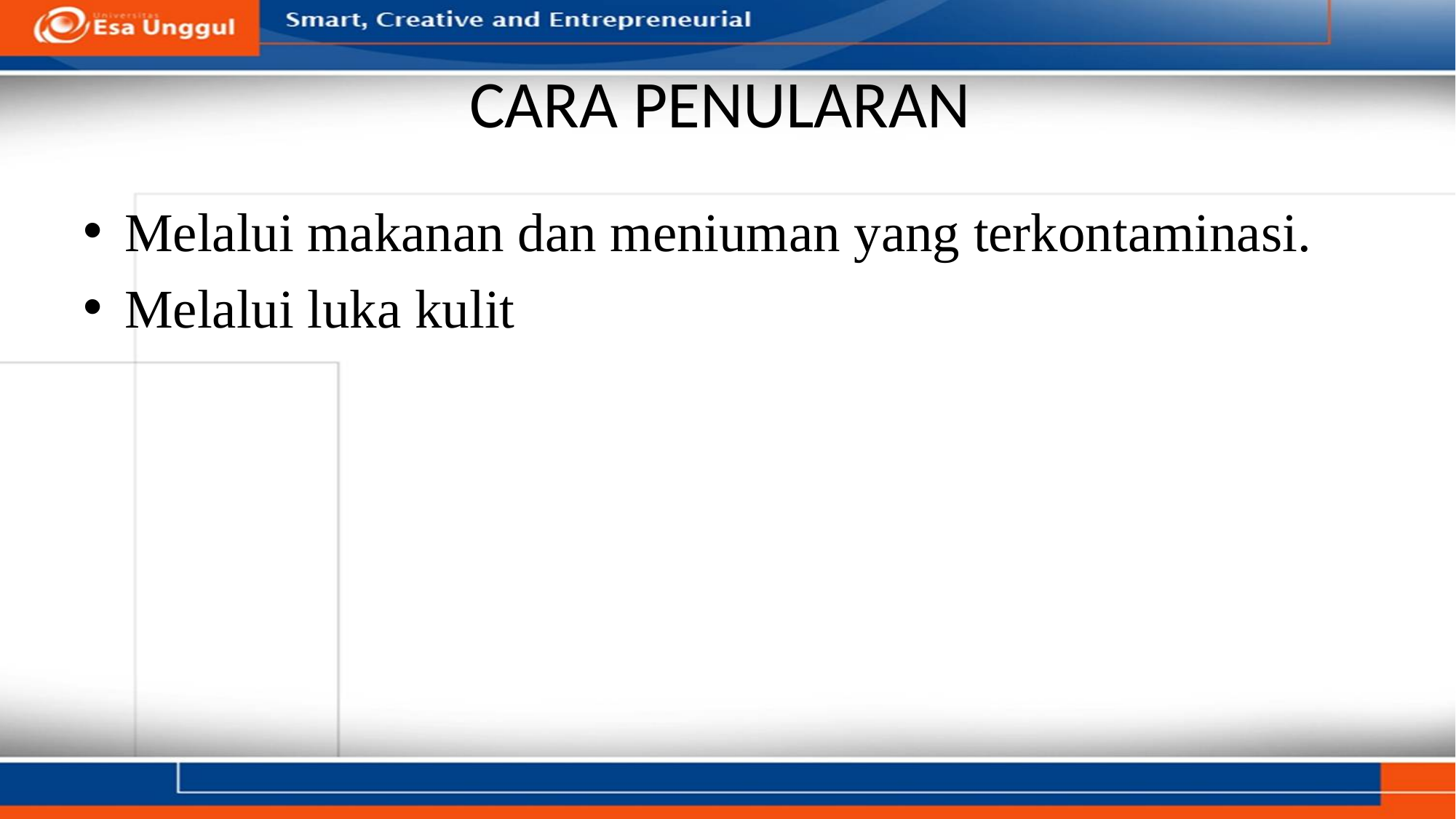

# CARA PENULARAN
Melalui makanan dan meniuman yang terkontaminasi.
Melalui luka kulit